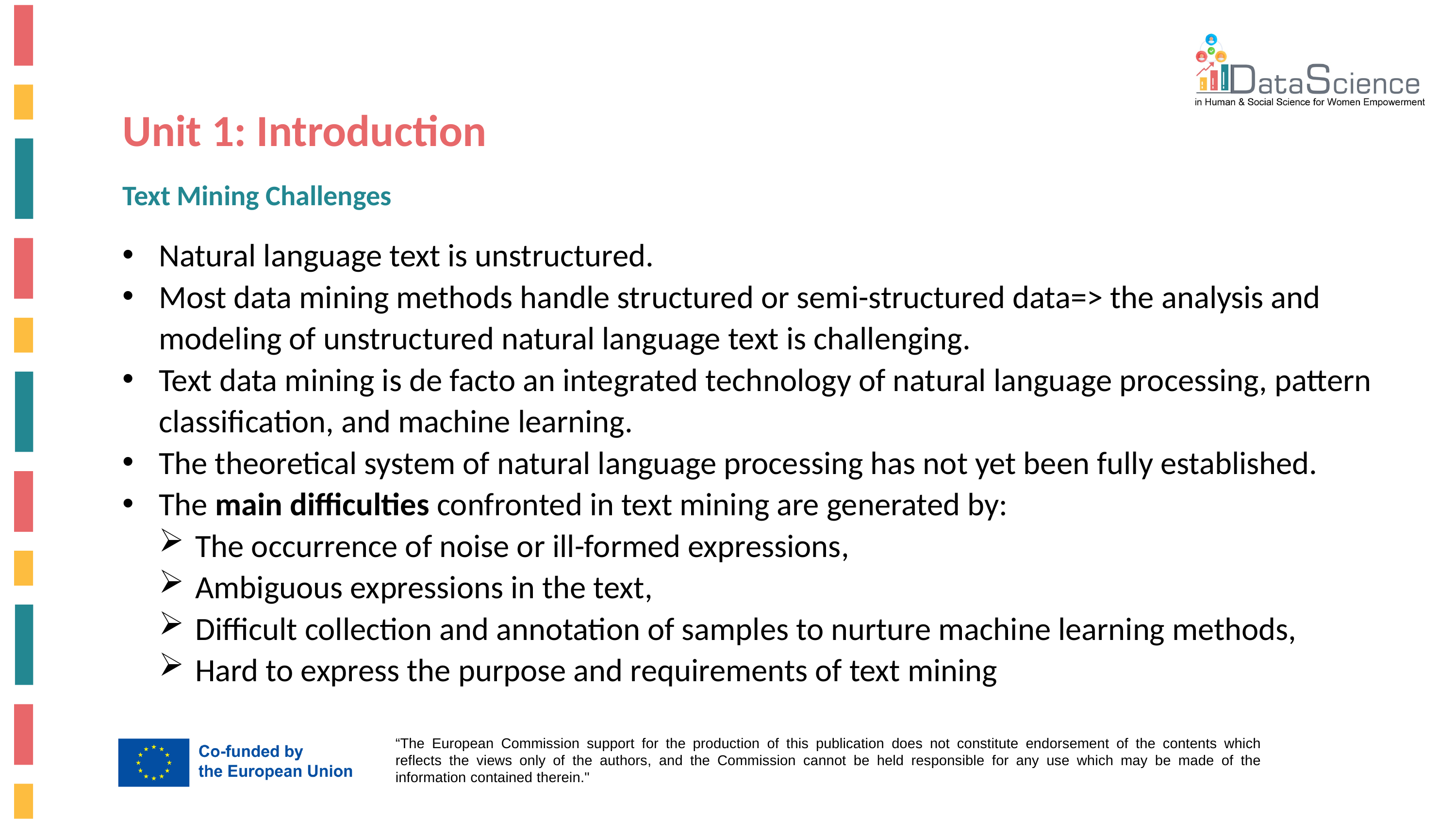

Unit 1: Introduction
Text Mining Challenges
Natural language text is unstructured.
Most data mining methods handle structured or semi-structured data=> the analysis and modeling of unstructured natural language text is challenging.
Text data mining is de facto an integrated technology of natural language processing, pattern classification, and machine learning.
The theoretical system of natural language processing has not yet been fully established.
The main difficulties confronted in text mining are generated by:
The occurrence of noise or ill-formed expressions,
Ambiguous expressions in the text,
Difficult collection and annotation of samples to nurture machine learning methods,
Hard to express the purpose and requirements of text mining